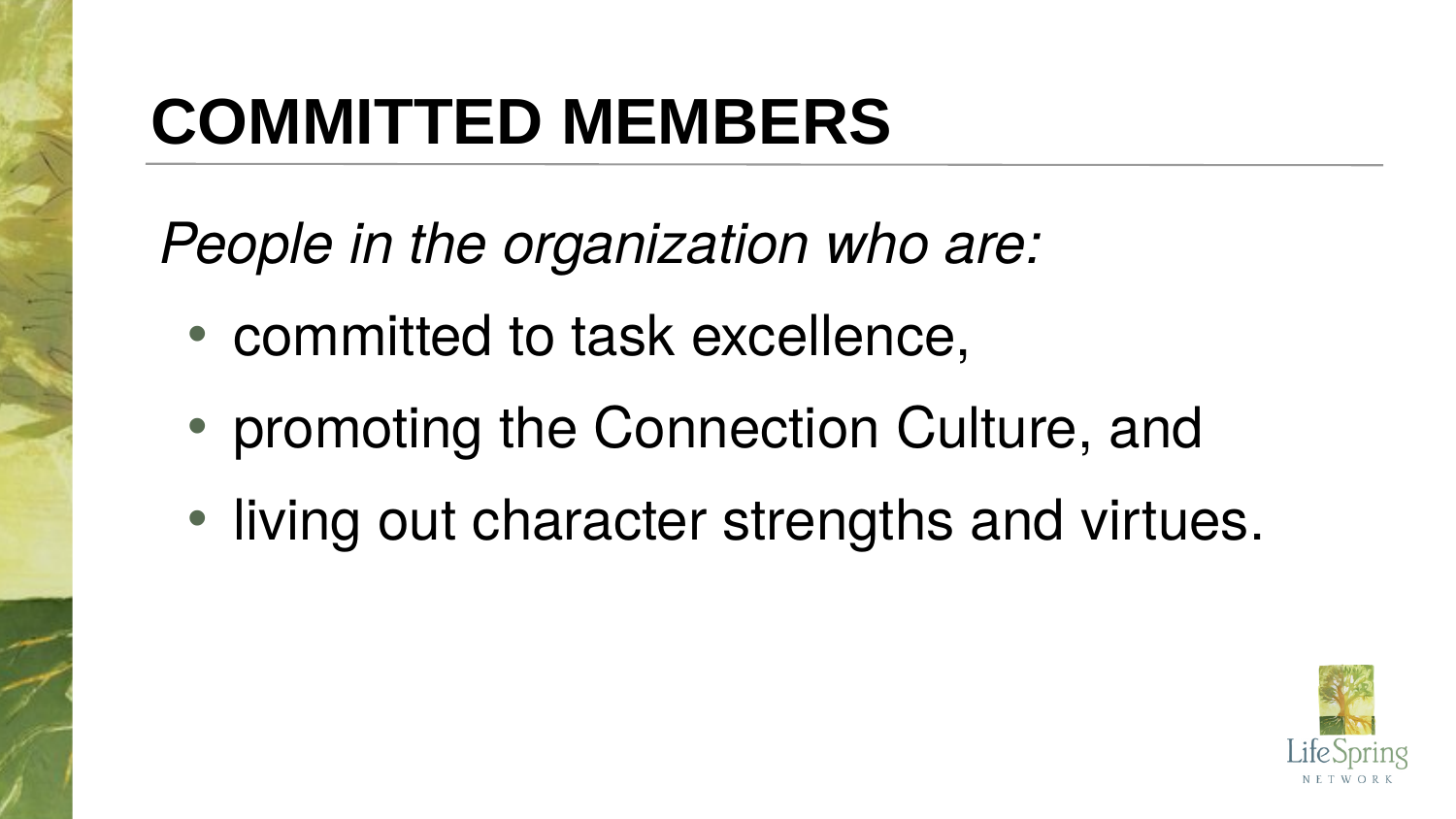

COMMITTED MEMBERS
People in the organization who are:
committed to task excellence,
promoting the Connection Culture, and
living out character strengths and virtues.